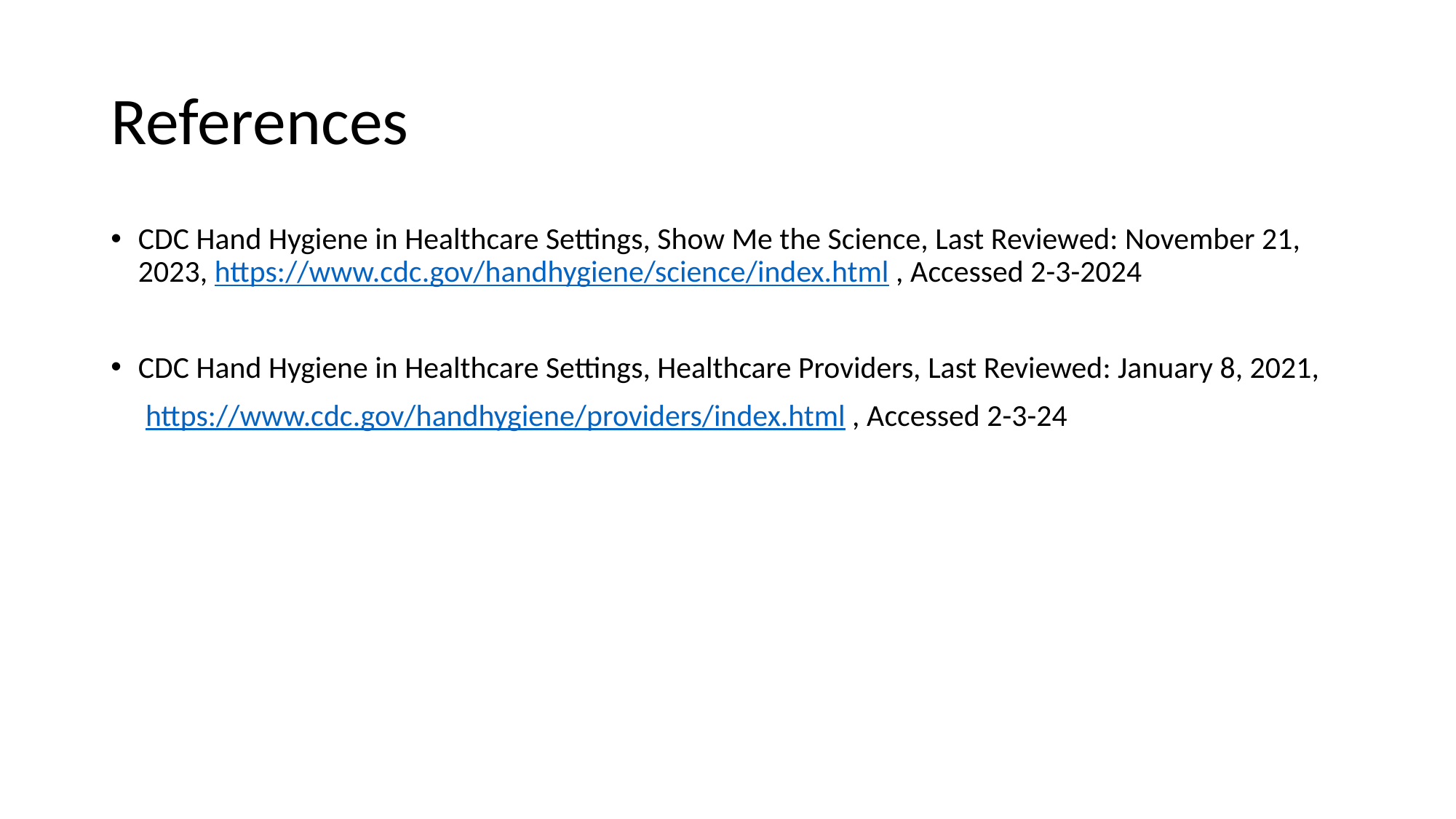

# References
CDC Hand Hygiene in Healthcare Settings, Show Me the Science, Last Reviewed: November 21, 2023, https://www.cdc.gov/handhygiene/science/index.html , Accessed 2-3-2024

CDC Hand Hygiene in Healthcare Settings, Healthcare Providers, Last Reviewed: January 8, 2021,
     https://www.cdc.gov/handhygiene/providers/index.html , Accessed 2-3-24